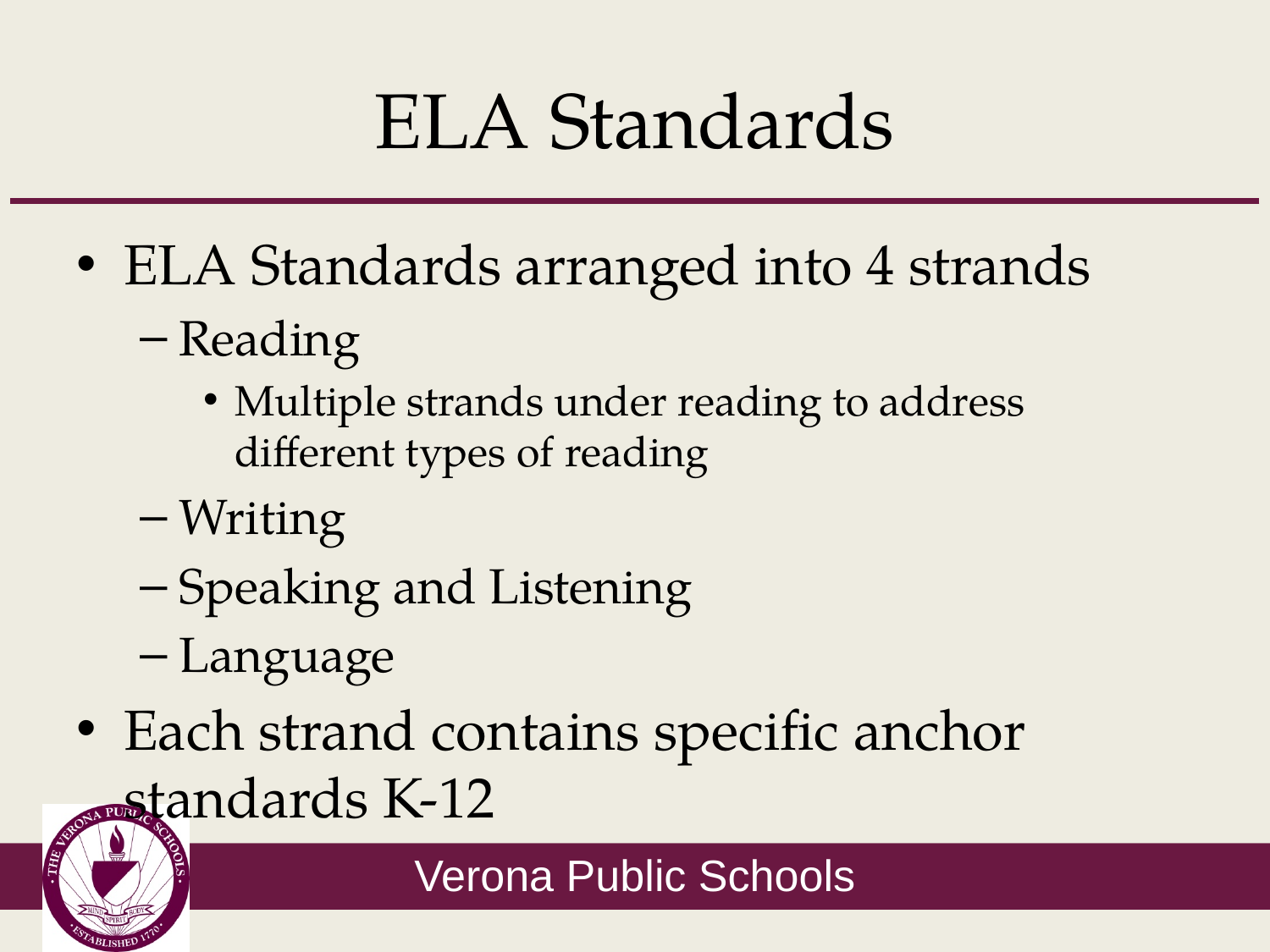

# ELA Standards
ELA Standards arranged into 4 strands
Reading
Multiple strands under reading to address different types of reading
Writing
Speaking and Listening
Language
Each strand contains specific anchor standards K-12